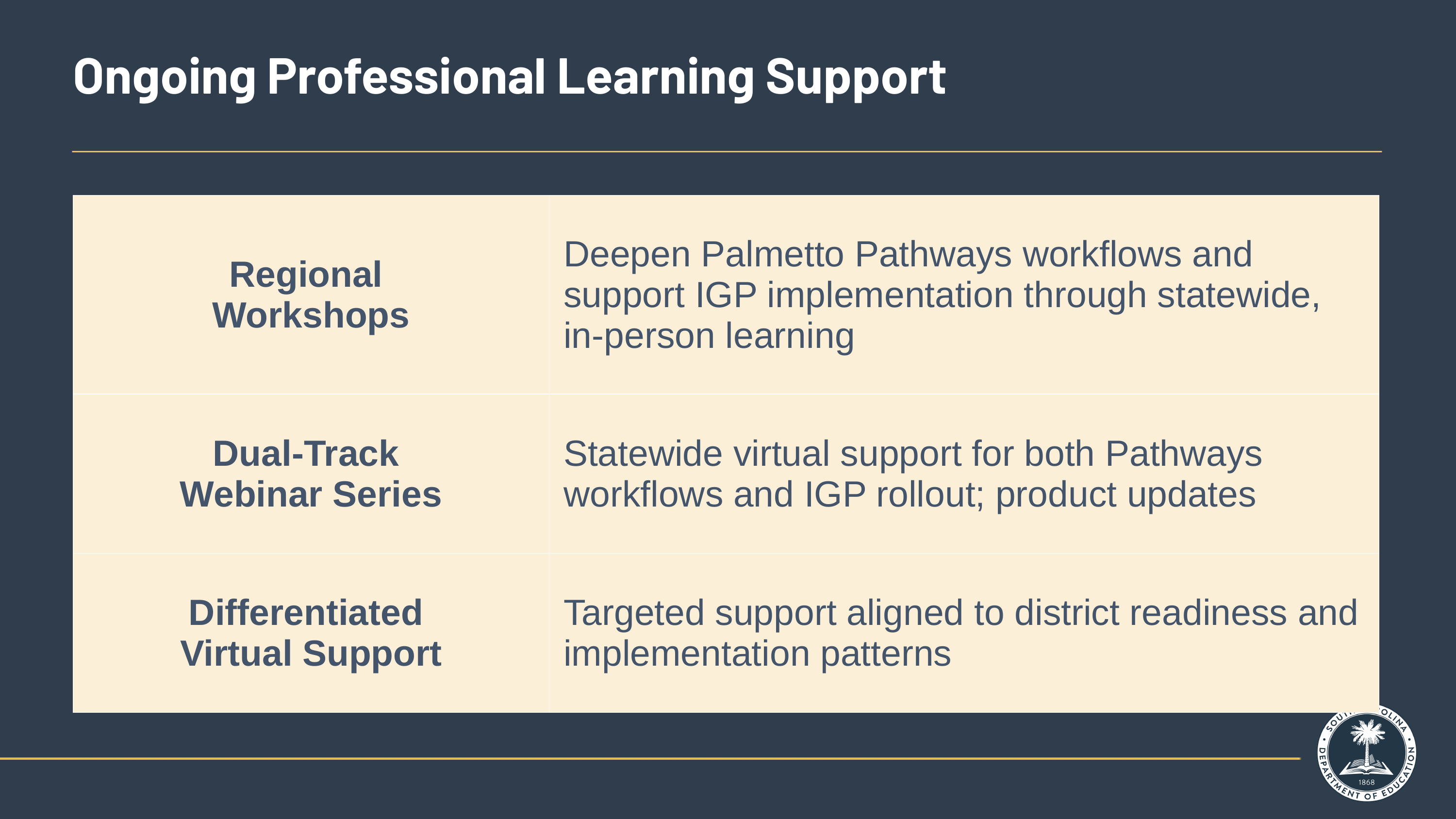

# Ongoing Professional Learning Support
| Regional Workshops | Deepen Palmetto Pathways workflows and support IGP implementation through statewide, in-person learning |
| --- | --- |
| Dual-Track Webinar Series | Statewide virtual support for both Pathways workflows and IGP rollout; product updates |
| Differentiated Virtual Support | Targeted support aligned to district readiness and implementation patterns |